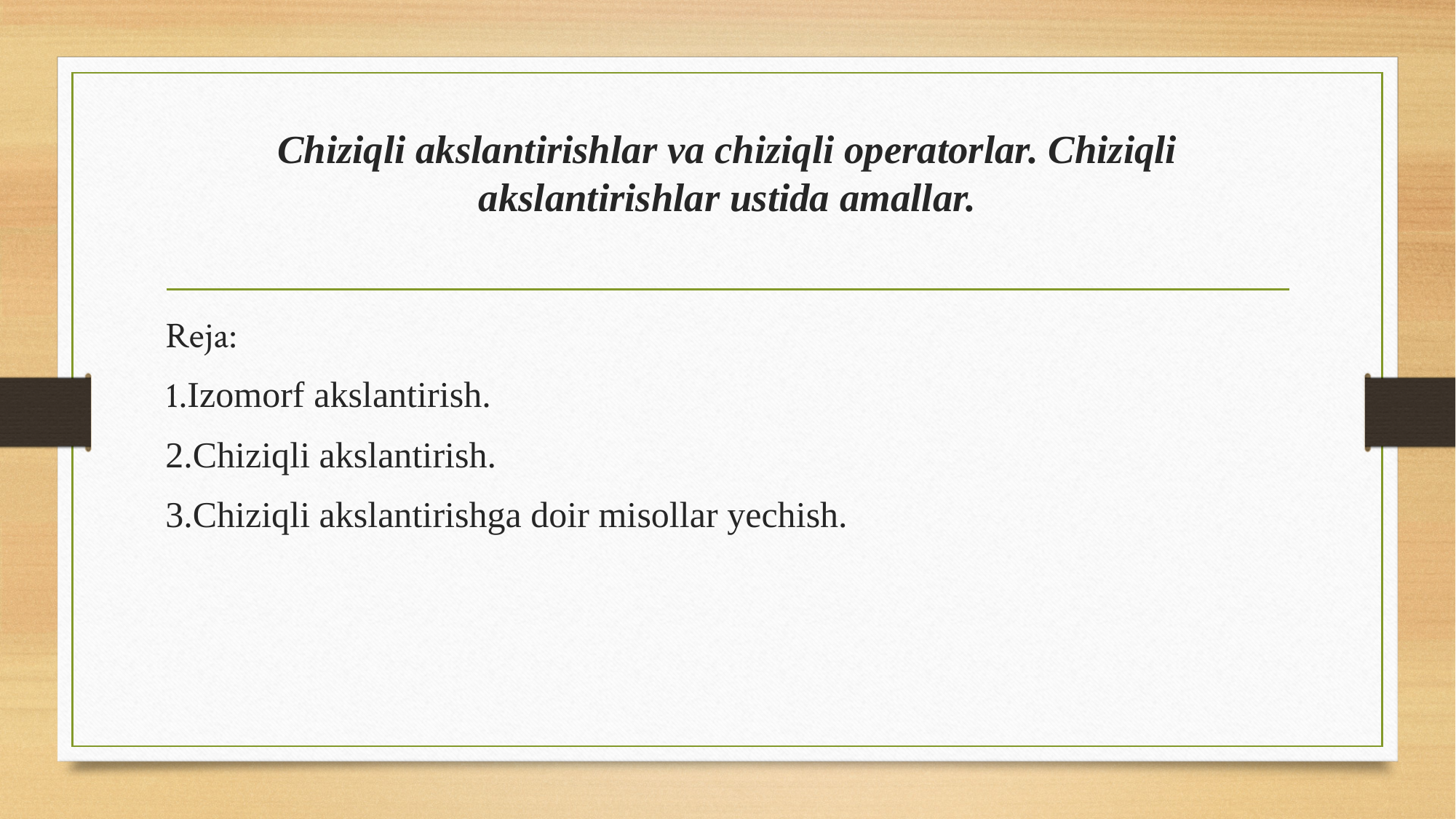

# Chiziqli akslantirishlar va chiziqli operatorlar. Chiziqli akslantirishlar ustida amallar.
Reja:
1.Izomorf akslantirish.
2.Chiziqli akslantirish.
3.Chiziqli akslantirishga doir misollar yechish.